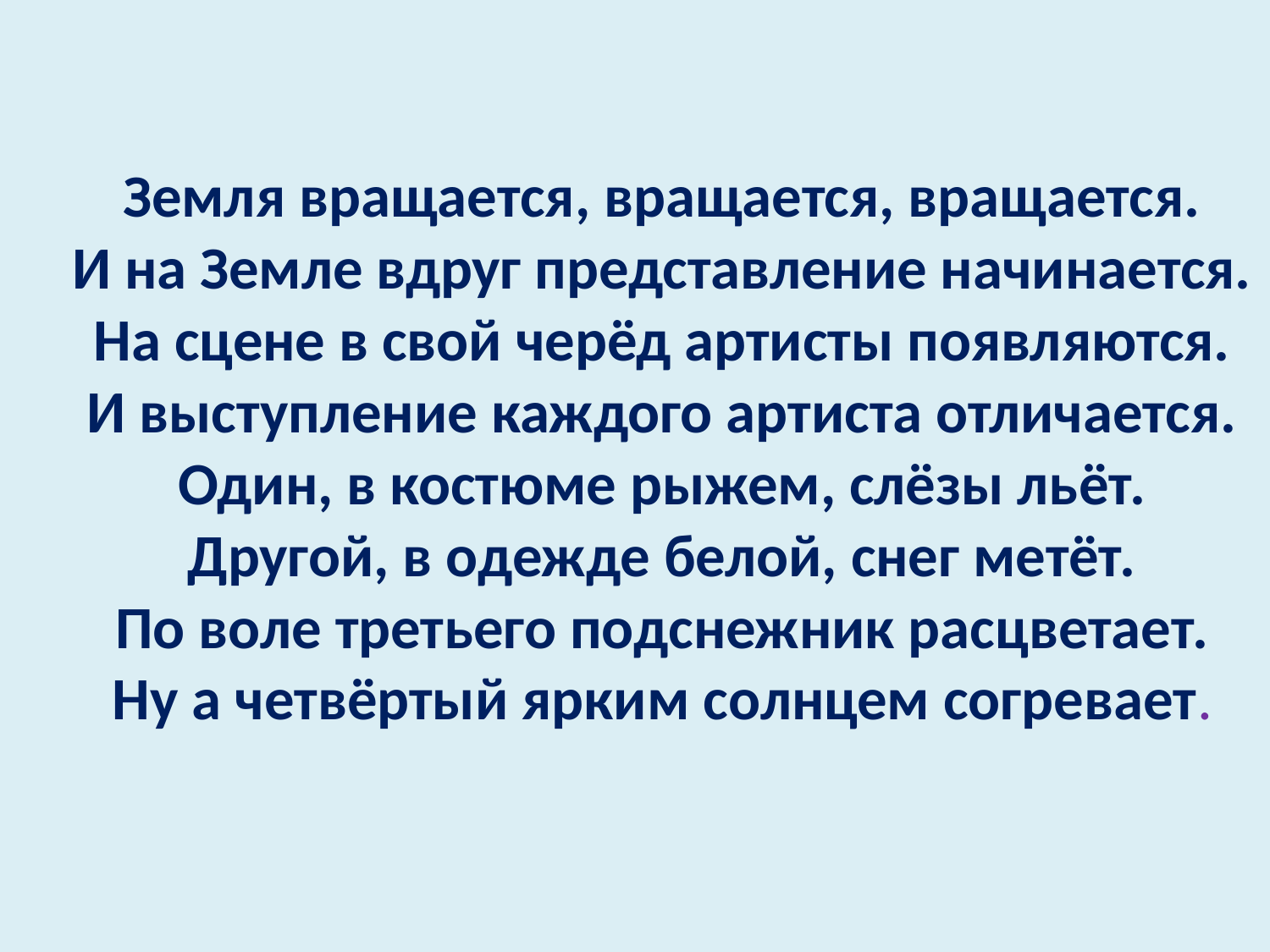

# Земля вращается, вращается, вращается. И на Земле вдруг представление начинается. На сцене в свой черёд артисты появляются. И выступление каждого артиста отличается. Один, в костюме рыжем, слёзы льёт. Другой, в одежде белой, снег метёт. По воле третьего подснежник расцветает. Ну а четвёртый ярким солнцем согревает.